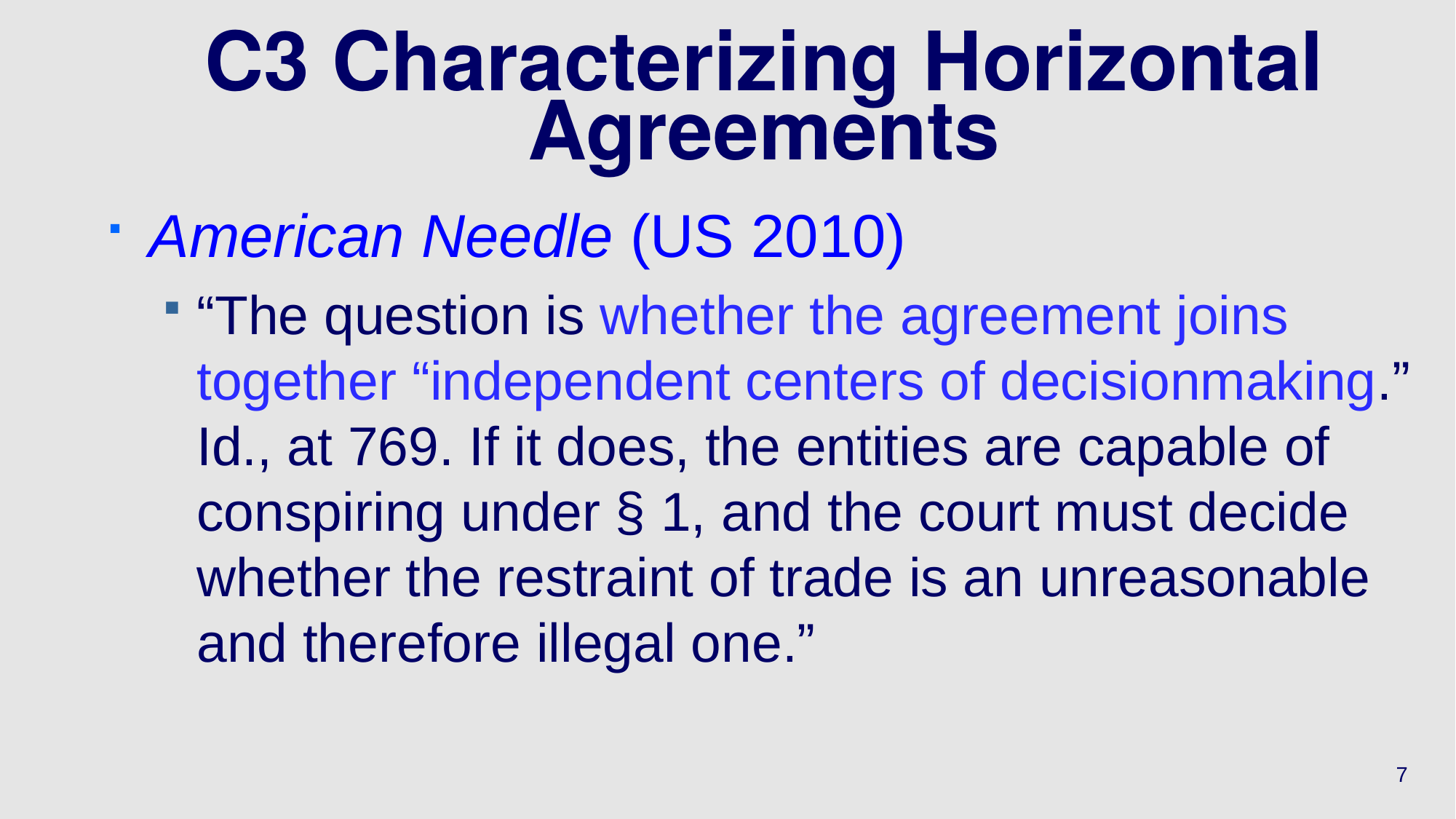

# C3 Characterizing Horizontal Agreements
American Needle (US 2010)
“The question is whether the agreement joins together “independent centers of decisionmaking.” Id., at 769. If it does, the entities are capable of conspiring under § 1, and the court must decide whether the restraint of trade is an unreasonable and therefore illegal one.”
7